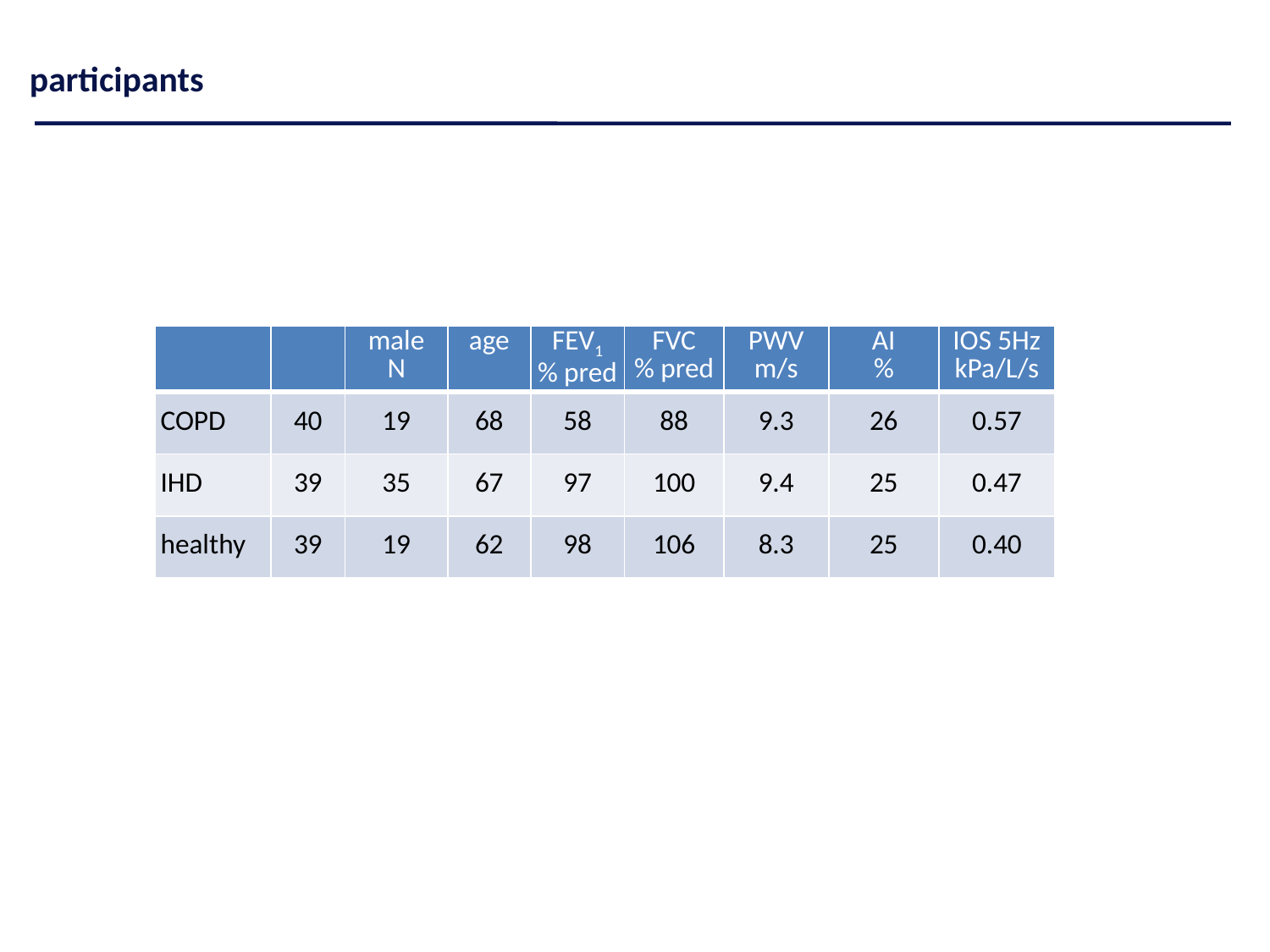

participants

|  |  | male N | age | FEV1 % pred | FVC % pred | PWV m/s | AI % | IOS 5Hz kPa/L/s |
| --- | --- | --- | --- | --- | --- | --- | --- | --- |
| COPD | 40 | 19 | 68 | 58 | 88 | 9.3 | 26 | 0.57 |
| IHD | 39 | 35 | 67 | 97 | 100 | 9.4 | 25 | 0.47 |
| healthy | 39 | 19 | 62 | 98 | 106 | 8.3 | 25 | 0.40 |